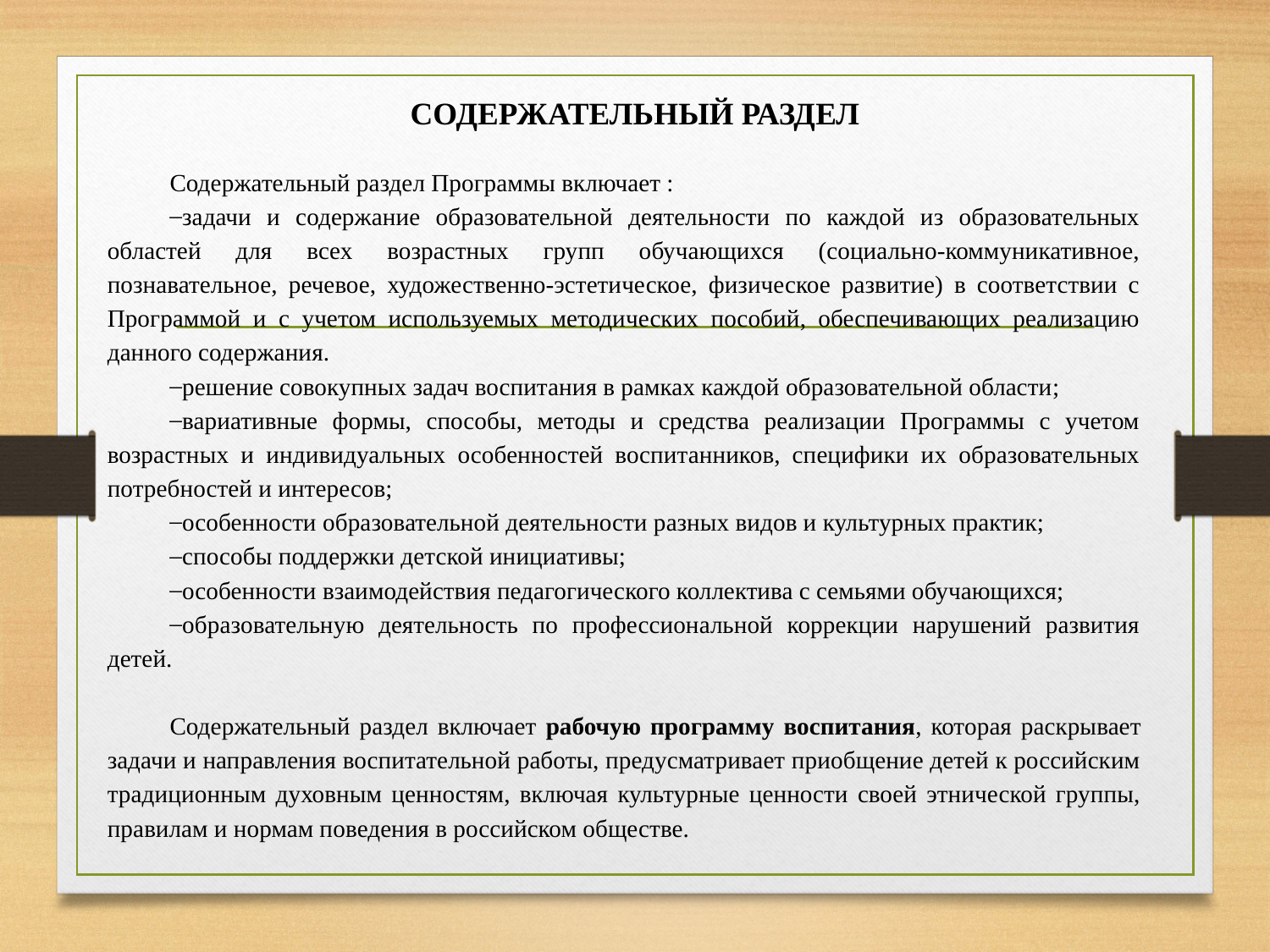

# СОДЕРЖАТЕЛЬНЫЙ РАЗДЕЛ
Содержательный раздел Программы включает :
задачи и содержание образовательной деятельности по каждой из образовательных областей для всех возрастных групп обучающихся (социально-коммуникативное, познавательное, речевое, художественно-эстетическое, физическое развитие) в соответствии с Программой и с учетом используемых методических пособий, обеспечивающих реализацию данного содержания.
решение совокупных задач воспитания в рамках каждой образовательной области;
вариативные формы, способы, методы и средства реализации Программы с учетом возрастных и индивидуальных особенностей воспитанников, специфики их образовательных потребностей и интересов;
особенности образовательной деятельности разных видов и культурных практик;
способы поддержки детской инициативы;
особенности взаимодействия педагогического коллектива с семьями обучающихся;
образовательную деятельность по профессиональной коррекции нарушений развития детей.

Содержательный раздел включает рабочую программу воспитания, которая раскрывает задачи и направления воспитательной работы, предусматривает приобщение детей к российским традиционным духовным ценностям, включая культурные ценности своей этнической группы, правилам и нормам поведения в российском обществе.